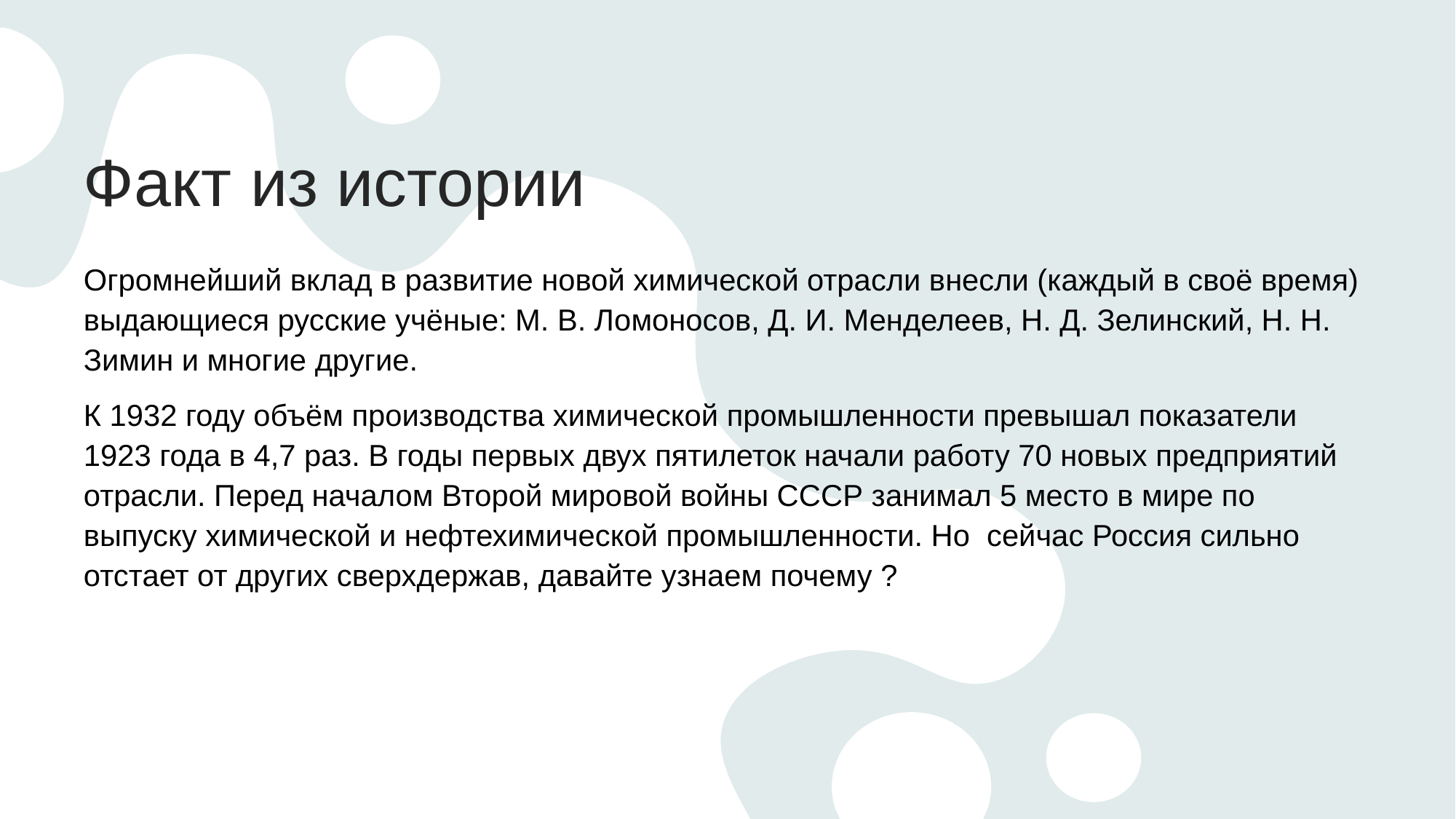

# Факт из истории
Огромнейший вклад в развитие новой химической отрасли внесли (каждый в своё время) выдающиеся русские учёные: М. В. Ломоносов, Д. И. Менделеев, Н. Д. Зелинский, Н. Н. Зимин и многие другие.
К 1932 году объём производства химической промышленности превышал показатели 1923 года в 4,7 раз. В годы первых двух пятилеток начали работу 70 новых предприятий отрасли. Перед началом Второй мировой войны СССР занимал 5 место в мире по выпуску химической и нефтехимической промышленности. Но  сейчас Россия сильно отстает от других сверхдержав, давайте узнаем почему ?